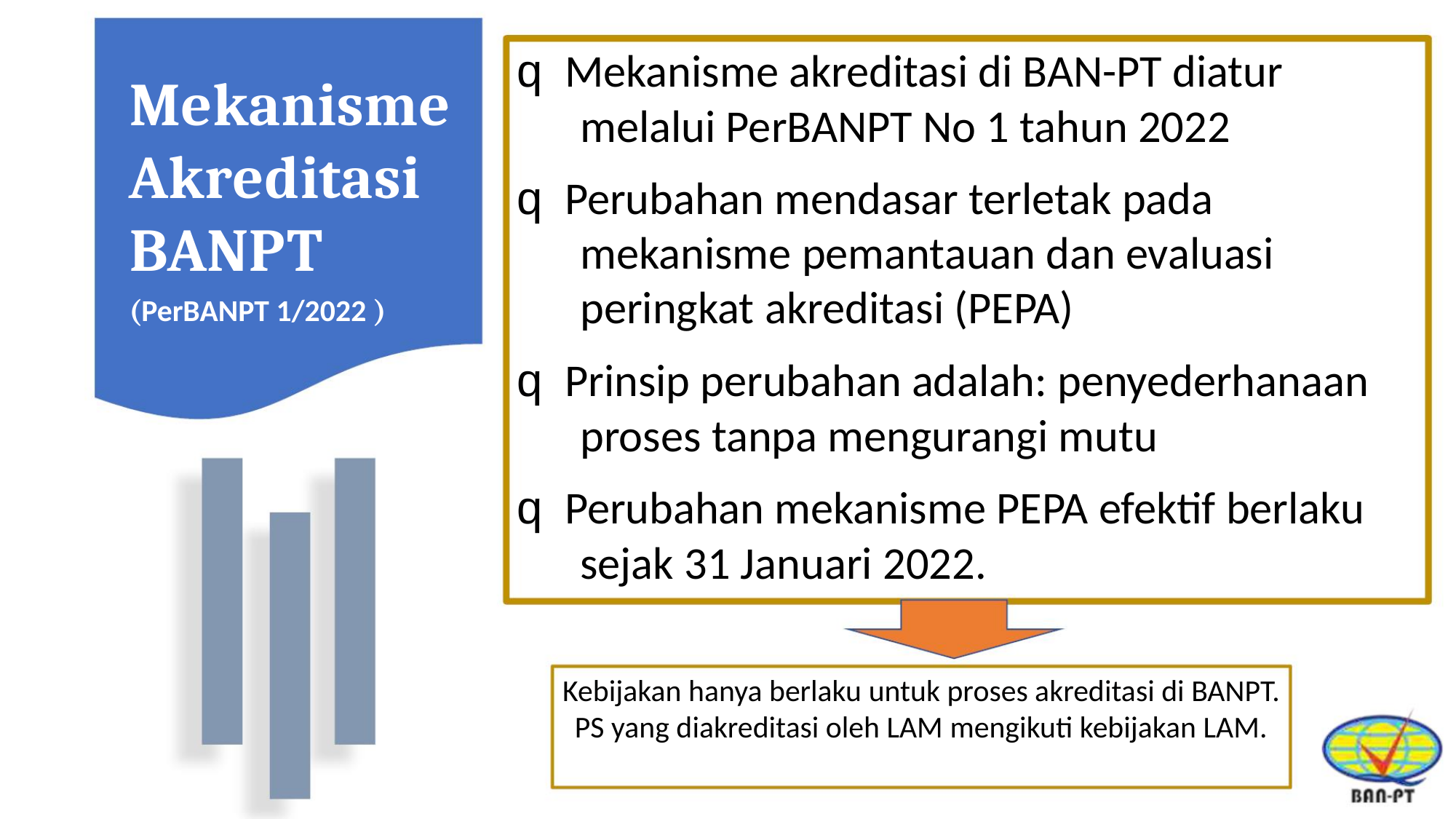

q Mekanisme akreditasi di BAN-PT diatur
melalui PerBANPT No 1 tahun 2022
Mekanisme
Akreditasi
BANPT
q Perubahan mendasar terletak pada
mekanisme pemantauan dan evaluasi
peringkat akreditasi (PEPA)
(PerBANPT 1/2022 )
q Prinsip perubahan adalah: penyederhanaan
proses tanpa mengurangi mutu
q Perubahan mekanisme PEPA efektif berlaku
sejak 31 Januari 2022.
Kebijakan hanya berlaku untuk proses akreditasi di BANPT.
PS yang diakreditasi oleh LAM mengikuti kebijakan LAM.